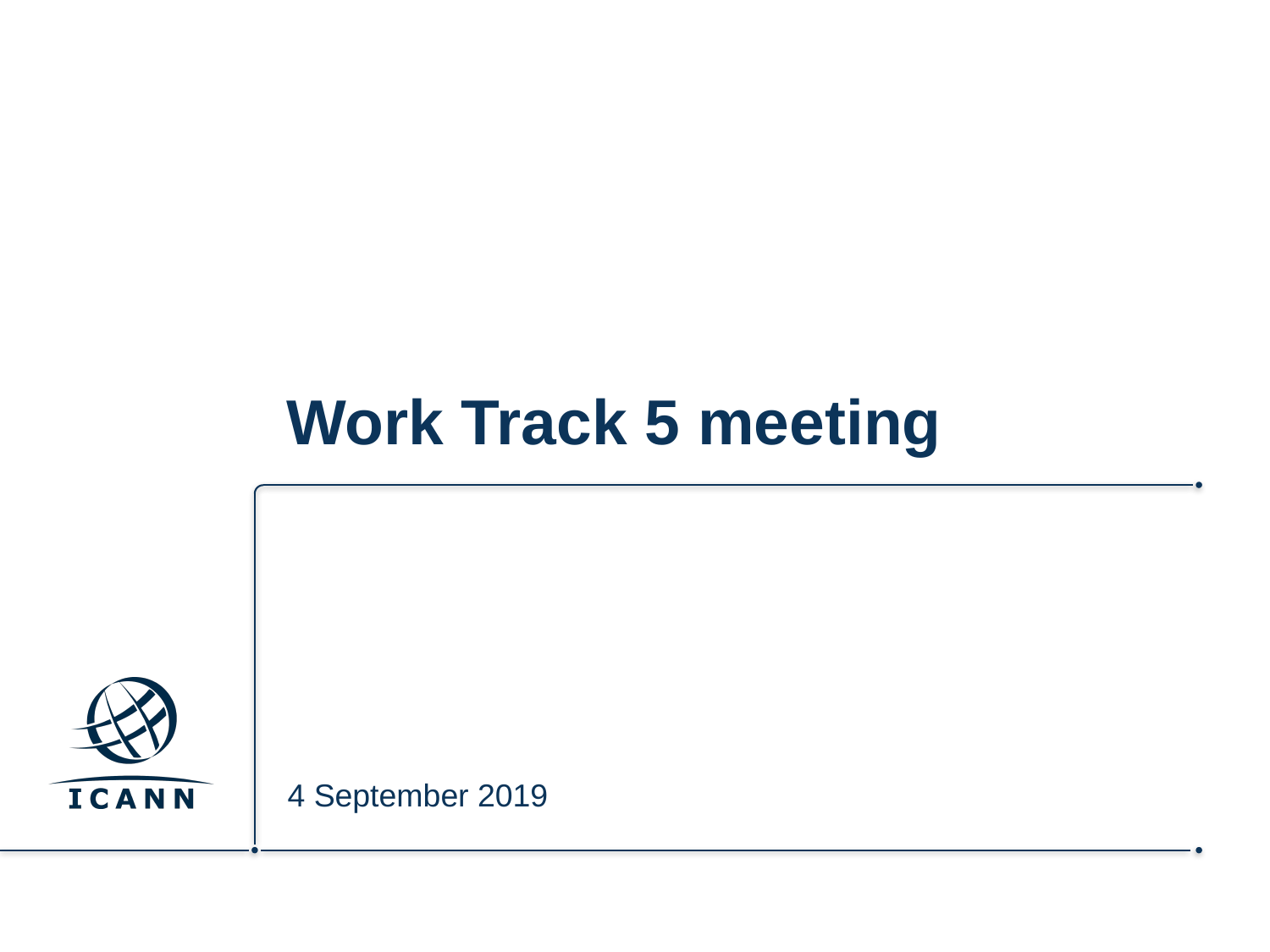

# Work Track 5 meeting
4 September 2019